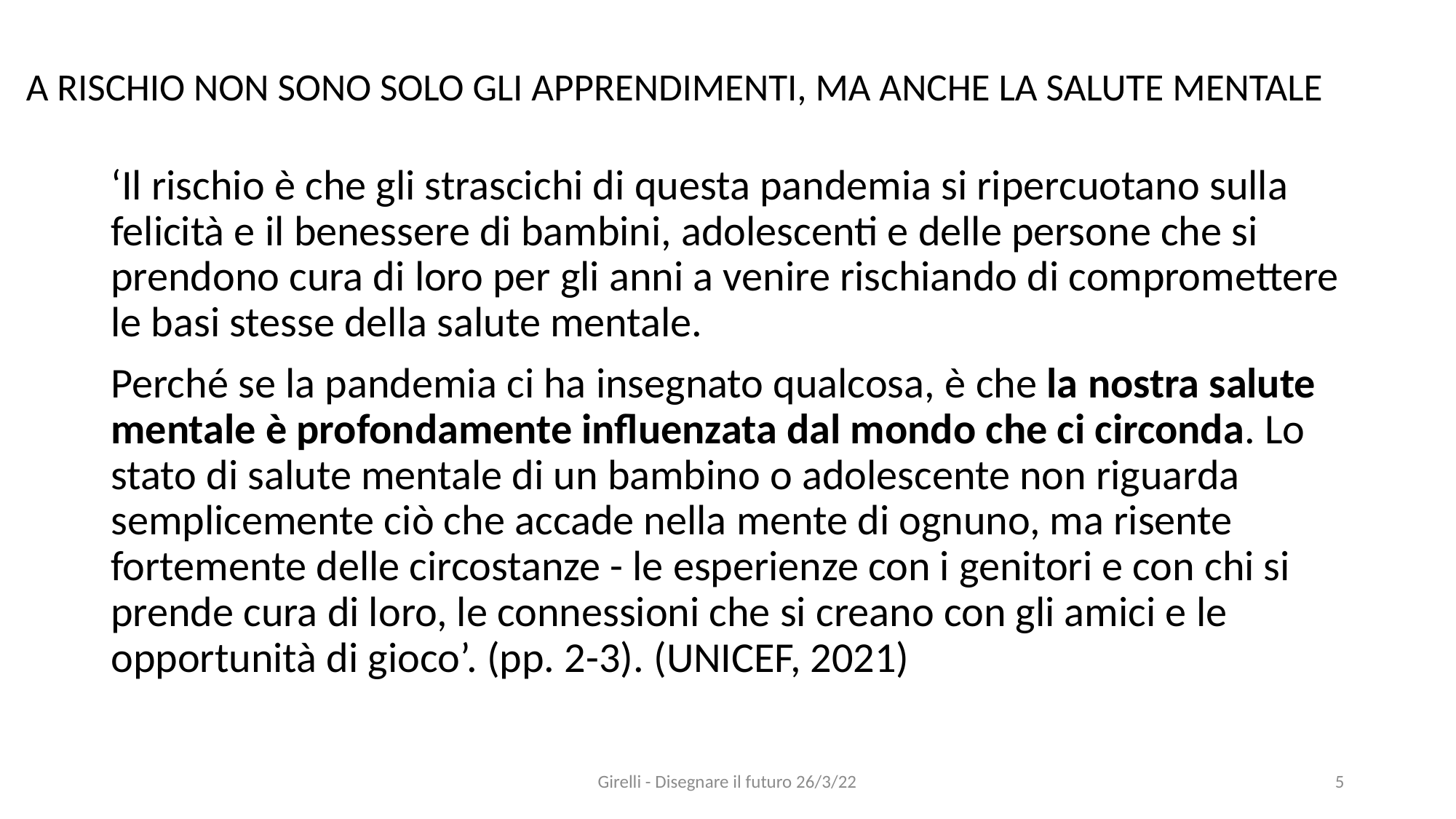

# A RISCHIO NON SONO SOLO GLI APPRENDIMENTI, MA ANCHE LA SALUTE MENTALE
‘Il rischio è che gli strascichi di questa pandemia si ripercuotano sulla felicità e il benessere di bambini, adolescenti e delle persone che si prendono cura di loro per gli anni a venire rischiando di compromettere le basi stesse della salute mentale.
Perché se la pandemia ci ha insegnato qualcosa, è che la nostra salute mentale è profondamente influenzata dal mondo che ci circonda. Lo stato di salute mentale di un bambino o adolescente non riguarda semplicemente ciò che accade nella mente di ognuno, ma risente fortemente delle circostanze - le esperienze con i genitori e con chi si prende cura di loro, le connessioni che si creano con gli amici e le opportunità di gioco’. (pp. 2-3). (UNICEF, 2021)
Girelli - Disegnare il futuro 26/3/22
5